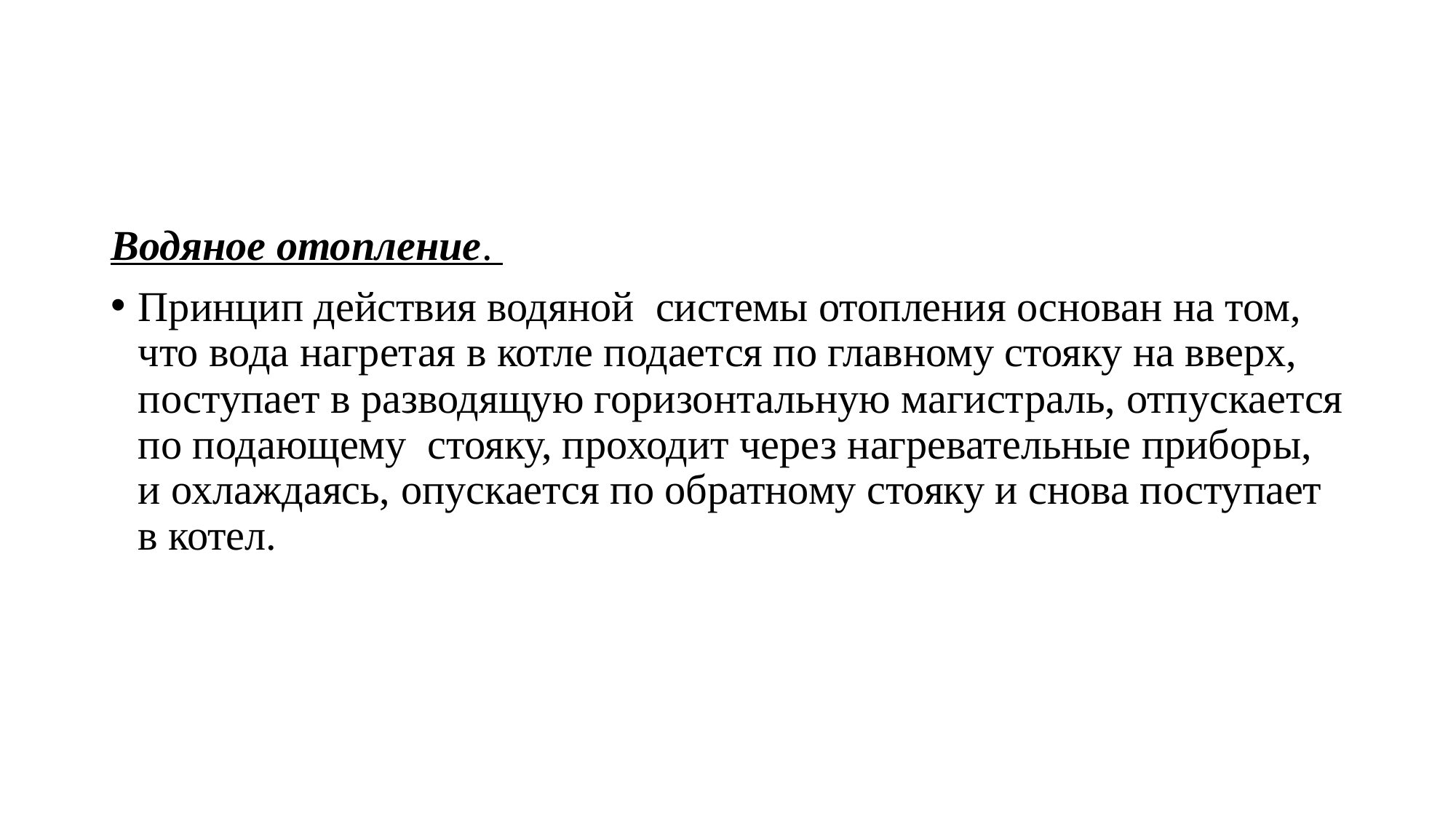

Водяное отопление.
Принцип действия водяной  системы отопления основан на том, что вода нагретая в котле подается по главному стояку на вверх, поступает в разводящую горизонтальную магистраль, отпускается по подающему  стояку, проходит через нагревательные приборы, и охлаждаясь, опускается по обратному стояку и снова поступает в котел.